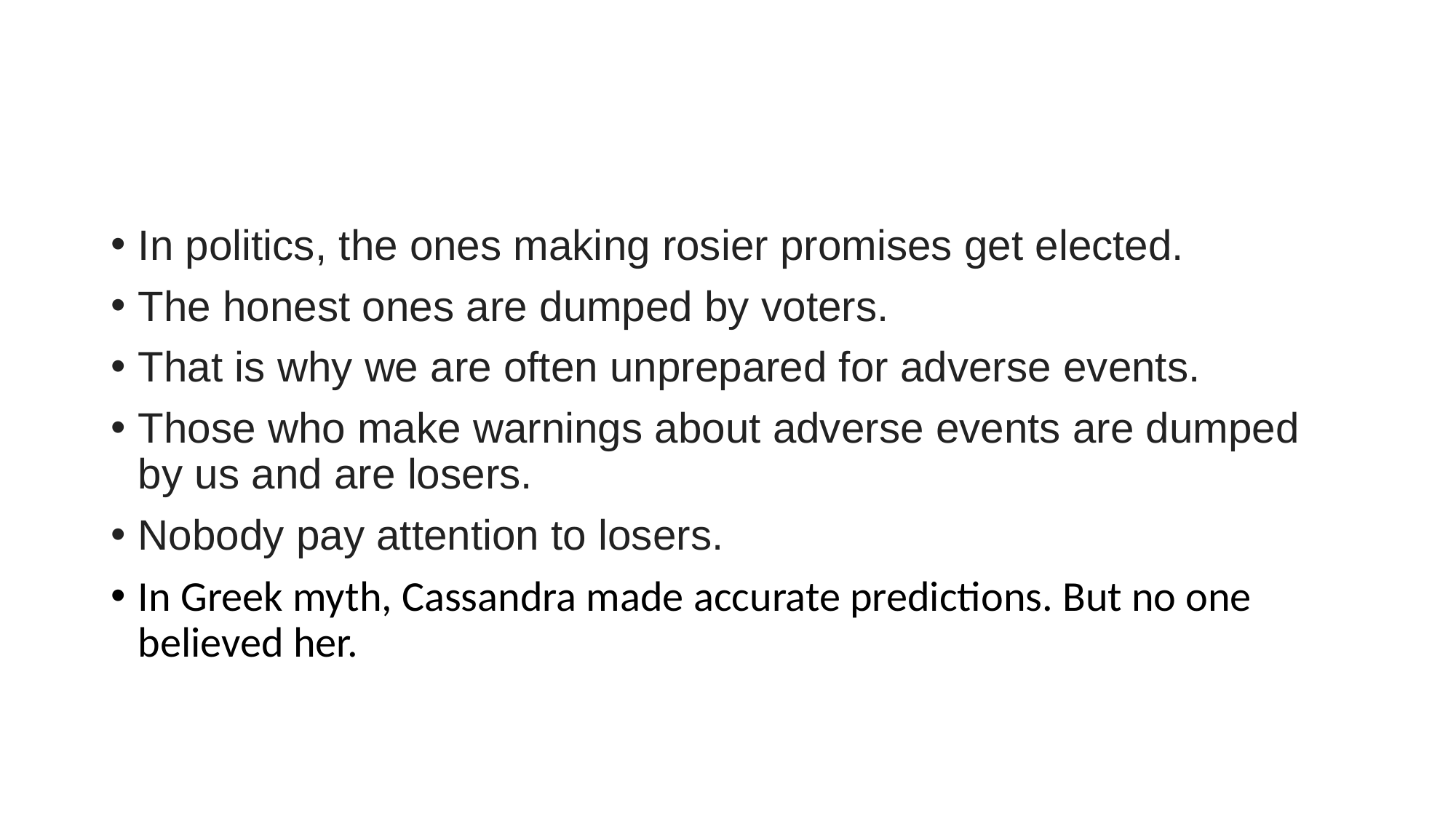

#
In politics, the ones making rosier promises get elected.
The honest ones are dumped by voters.
That is why we are often unprepared for adverse events.
Those who make warnings about adverse events are dumped by us and are losers.
Nobody pay attention to losers.
In Greek myth, Cassandra made accurate predictions. But no one believed her.